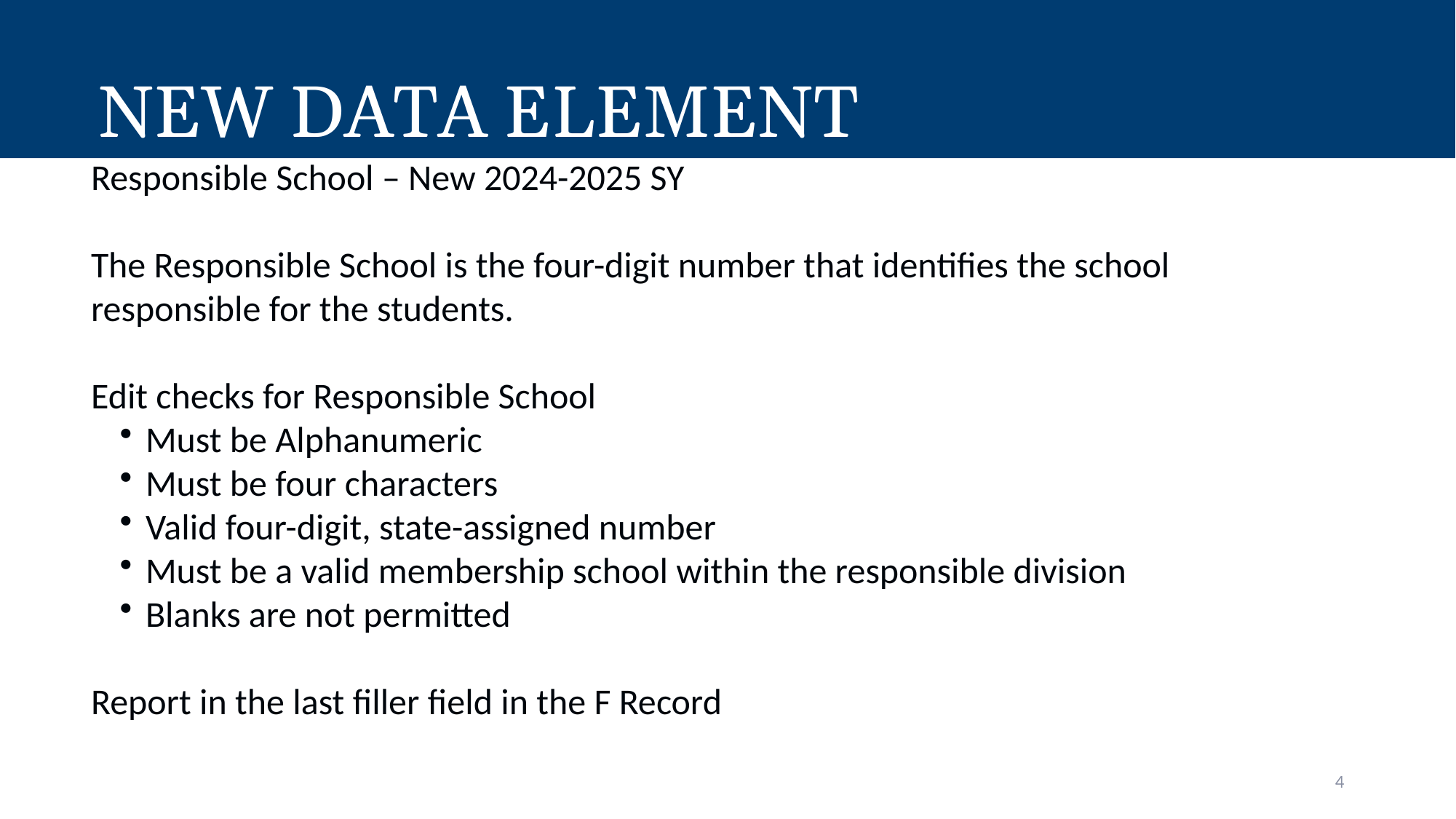

# New Data Element
Responsible School – New 2024-2025 SY

The Responsible School is the four-digit number that identifies the school responsible for the students.

Edit checks for Responsible School
Must be Alphanumeric
Must be four characters
Valid four-digit, state-assigned number
Must be a valid membership school within the responsible division
Blanks are not permitted

Report in the last filler field in the F Record

4